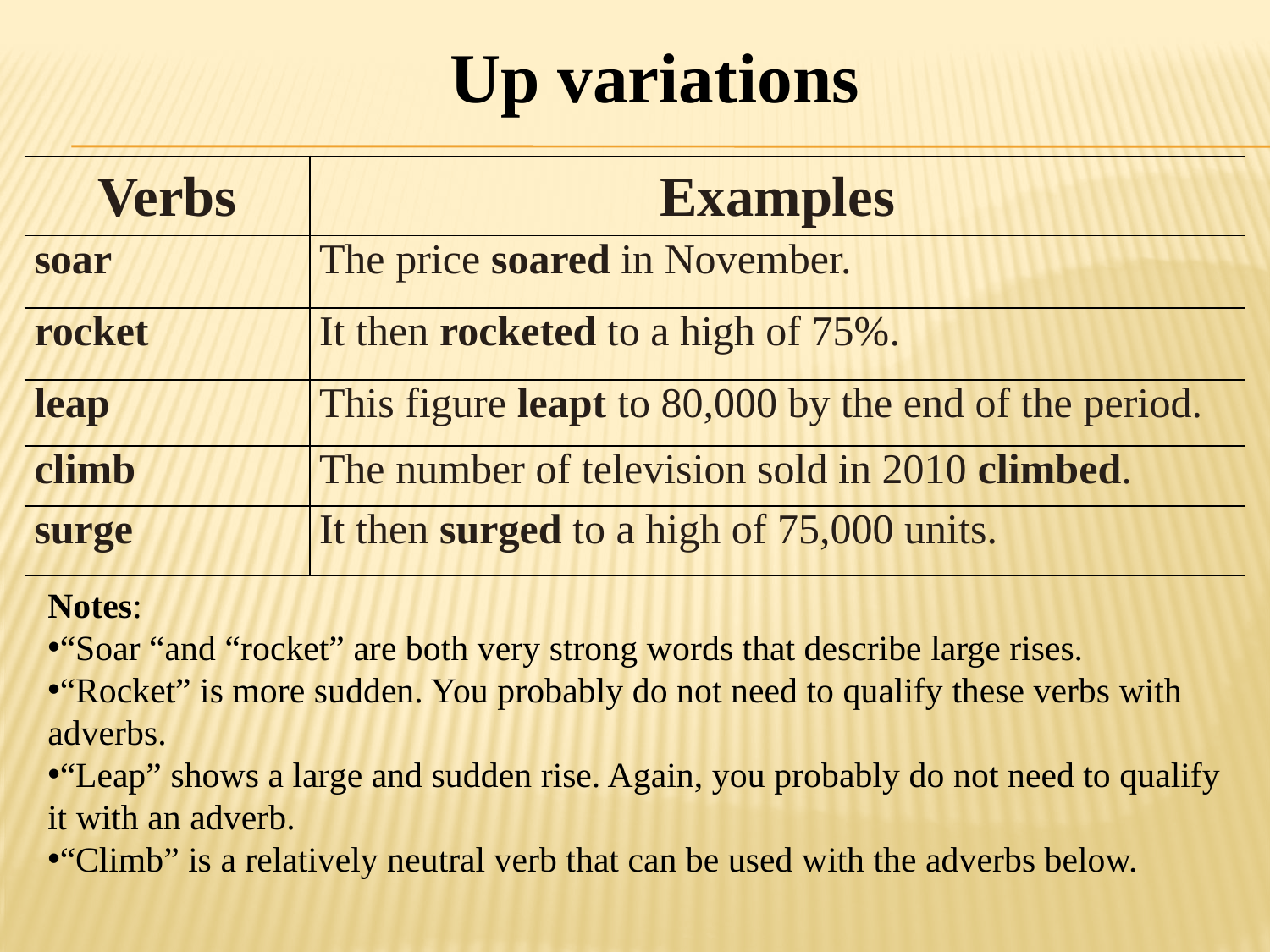

Up variations
| Verbs | Examples |
| --- | --- |
| soar | The price soared in November. |
| rocket | It then rocketed to a high of 75%. |
| leap | This figure leapt to 80,000 by the end of the period. |
| climb | The number of television sold in 2010 climbed. |
| surge | It then surged to a high of 75,000 units. |
Notes:
“Soar “and “rocket” are both very strong words that describe large rises.
“Rocket” is more sudden. You probably do not need to qualify these verbs with adverbs.
“Leap” shows a large and sudden rise. Again, you probably do not need to qualify it with an adverb.
“Climb” is a relatively neutral verb that can be used with the adverbs below.